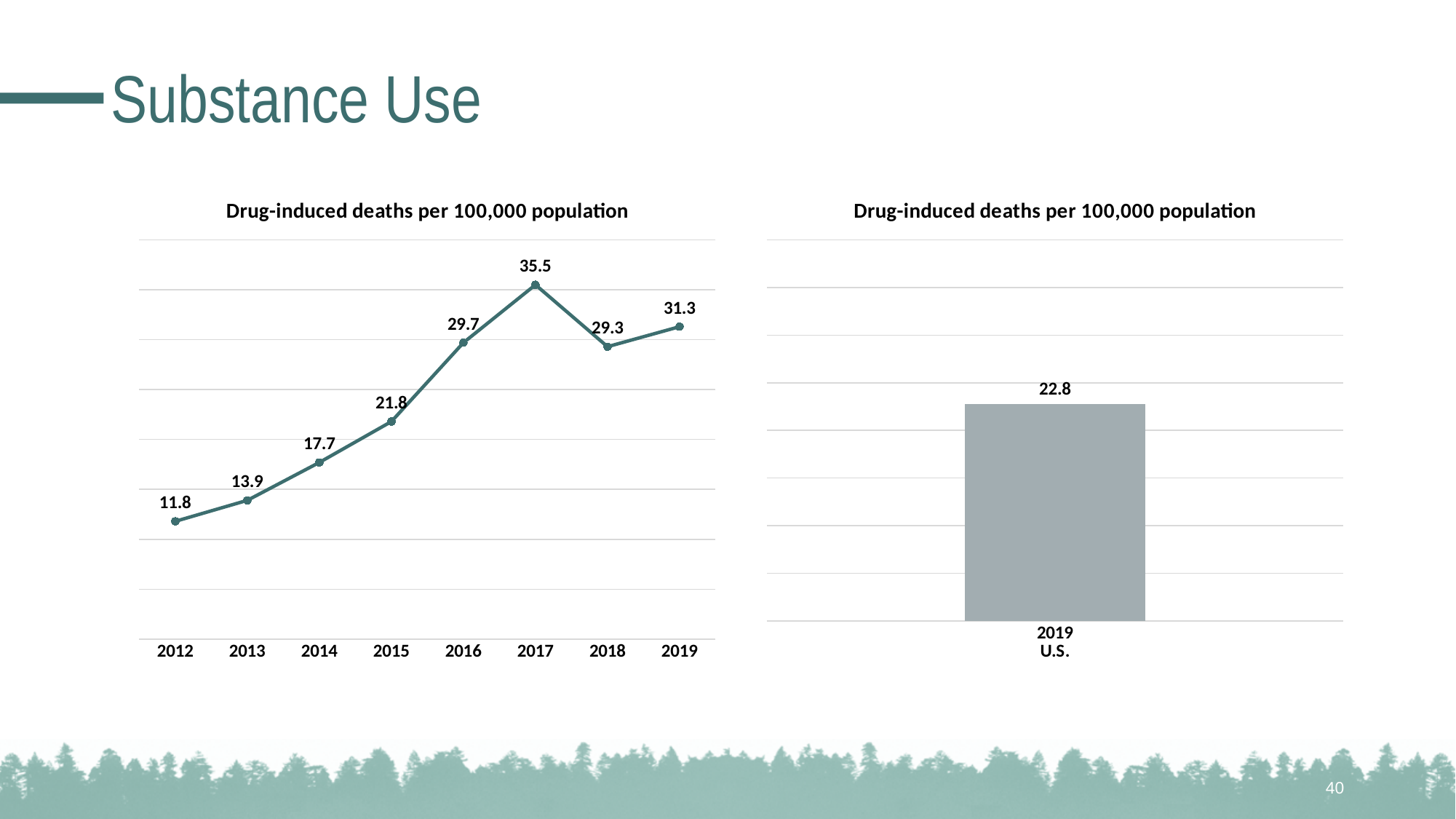

# Substance Use

### Chart: Drug-induced deaths per 100,000 population

| Category |  |
|---|---|
| 2012 | 11.8 |
| 2013 | 13.9 |
| 2014 | 17.7 |
| 2015 | 21.8 |
| 2016 | 29.7 |
| 2017 | 35.5 |
| 2018 | 29.3 |
| 2019 | 31.3 |

### Chart: Drug-induced deaths per 100,000 population

| Category |  |
|---|---|
| 2019
U.S. | 22.8 |
40